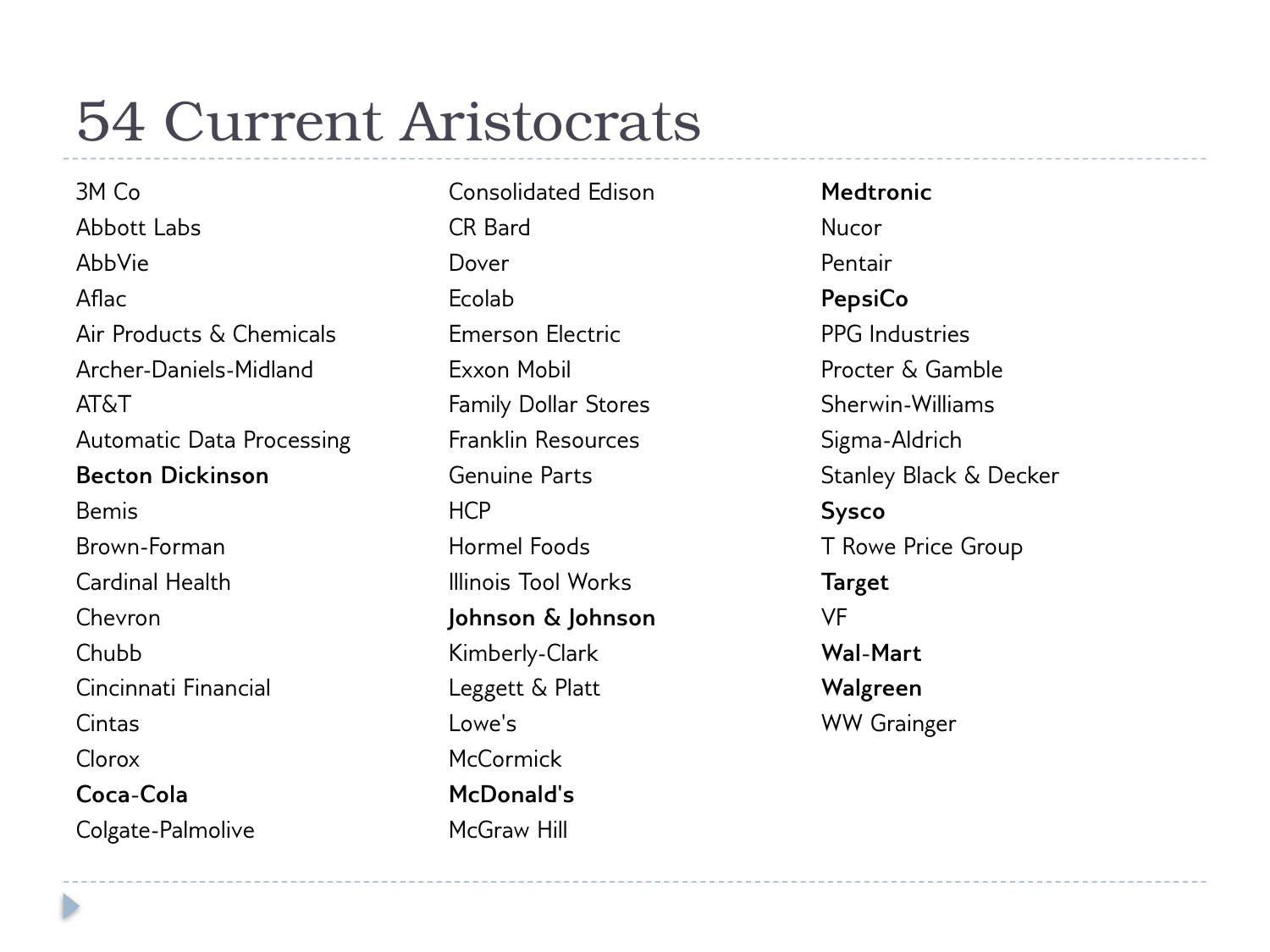

# 54 Current Aristocrats
3M Co
Abbott Labs
AbbVie
Aflac
Air Products & Chemicals
Archer-Daniels-Midland
AT&T
Automatic Data Processing
Becton Dickinson
Bemis
Brown-Forman
Cardinal Health
Chevron
Chubb
Cincinnati Financial
Cintas
Clorox
Coca-Cola
Colgate-Palmolive
Consolidated Edison
CR Bard
Dover
Ecolab
Emerson Electric
Exxon Mobil
Family Dollar Stores
Franklin Resources
Genuine Parts
HCP
Hormel Foods
Illinois Tool Works
Johnson & Johnson
Kimberly-Clark
Leggett & Platt
Lowe's
McCormick
McDonald's
McGraw Hill
Medtronic
Nucor
Pentair
PepsiCo
PPG Industries
Procter & Gamble
Sherwin-Williams
Sigma-Aldrich
Stanley Black & Decker
Sysco
T Rowe Price Group
Target
VF
Wal-Mart
Walgreen
WW Grainger